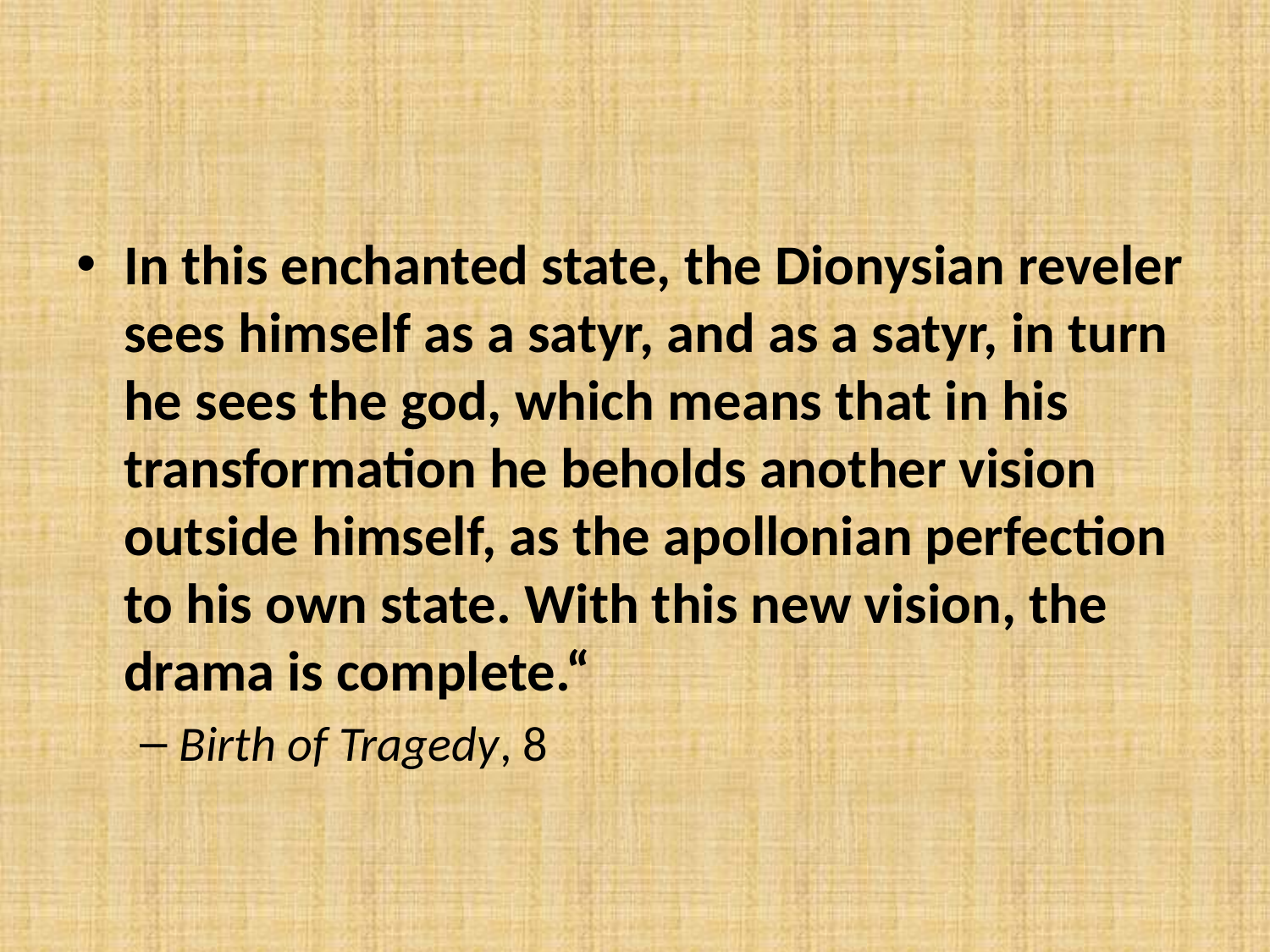

#
In this enchanted state, the Dionysian reveler sees himself as a satyr, and as a satyr, in turn he sees the god, which means that in his transformation he beholds another vision outside himself, as the apollonian perfection to his own state. With this new vision, the drama is complete.“
Birth of Tragedy, 8